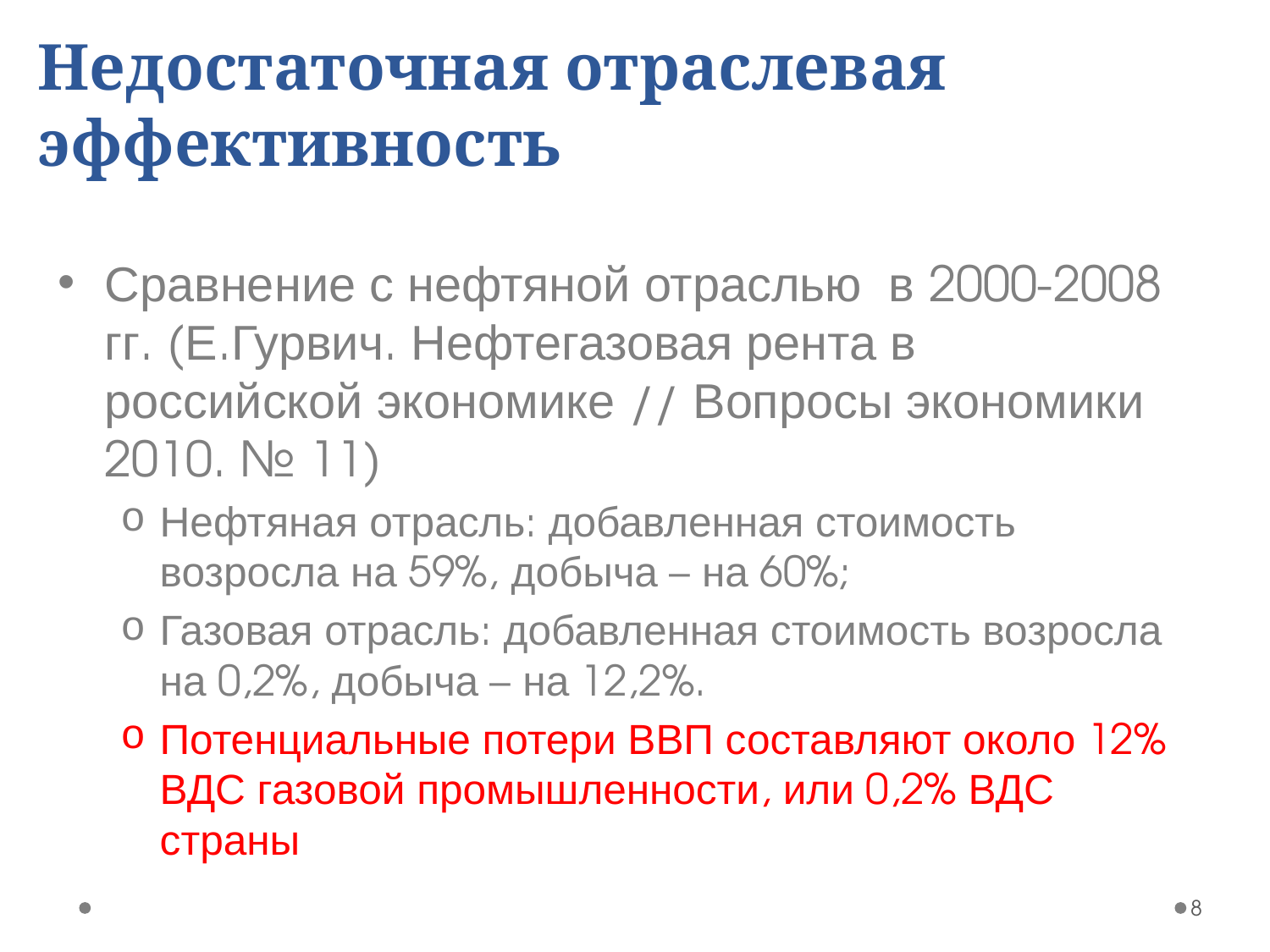

# Недостаточная отраслевая эффективность
Сравнение с нефтяной отраслью  в 2000-2008 гг. (Е.Гурвич. Нефтегазовая рента в российской экономике // Вопросы экономики 2010. № 11)
Нефтяная отрасль: добавленная стоимость возросла на 59%, добыча – на 60%;
Газовая отрасль: добавленная стоимость возросла на 0,2%, добыча – на 12,2%.
Потенциальные потери ВВП составляют около 12% ВДС газовой промышленности, или 0,2% ВДС страны
8